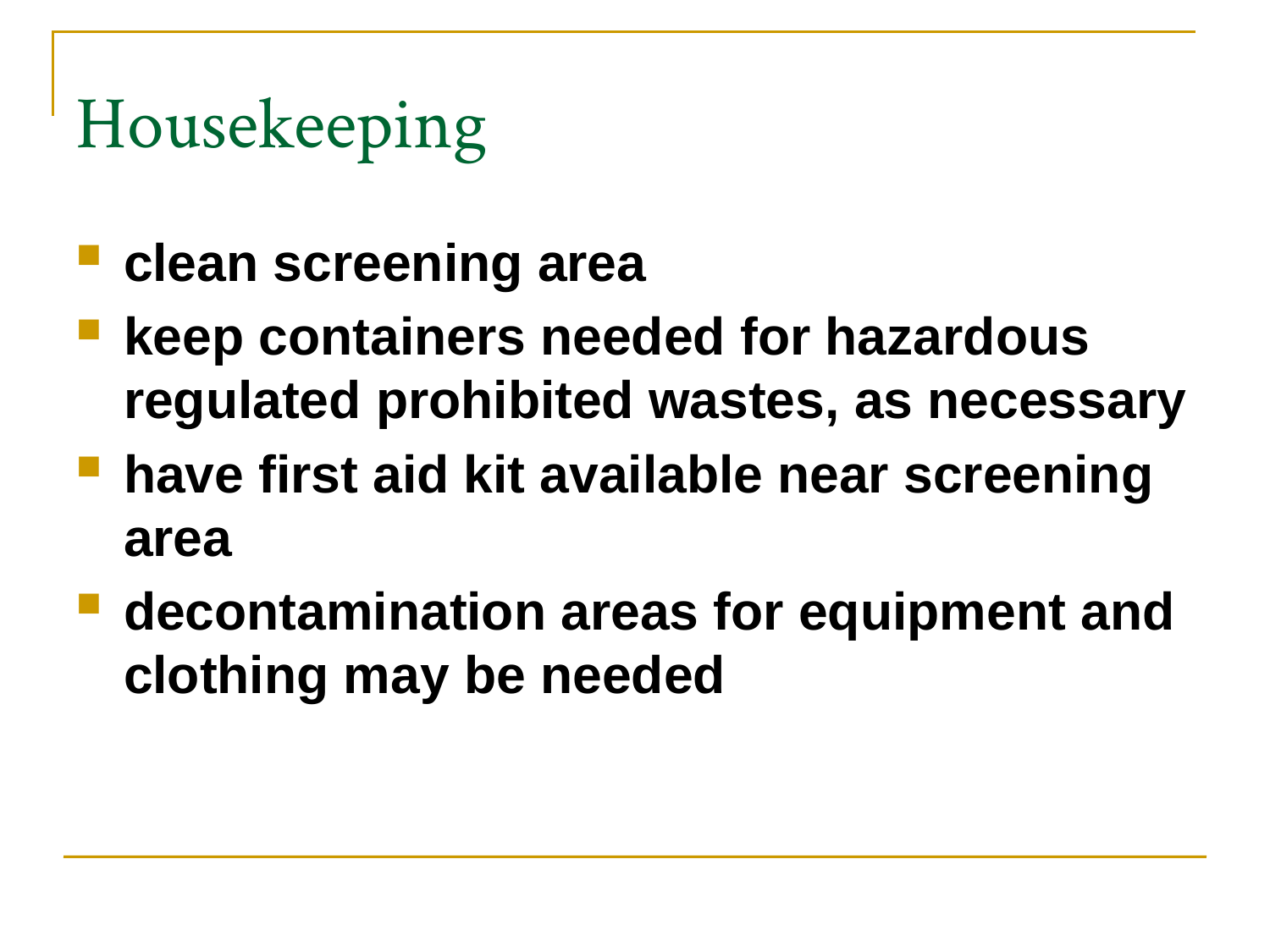

# Housekeeping
clean screening area
keep containers needed for hazardous regulated prohibited wastes, as necessary
have first aid kit available near screening area
decontamination areas for equipment and clothing may be needed